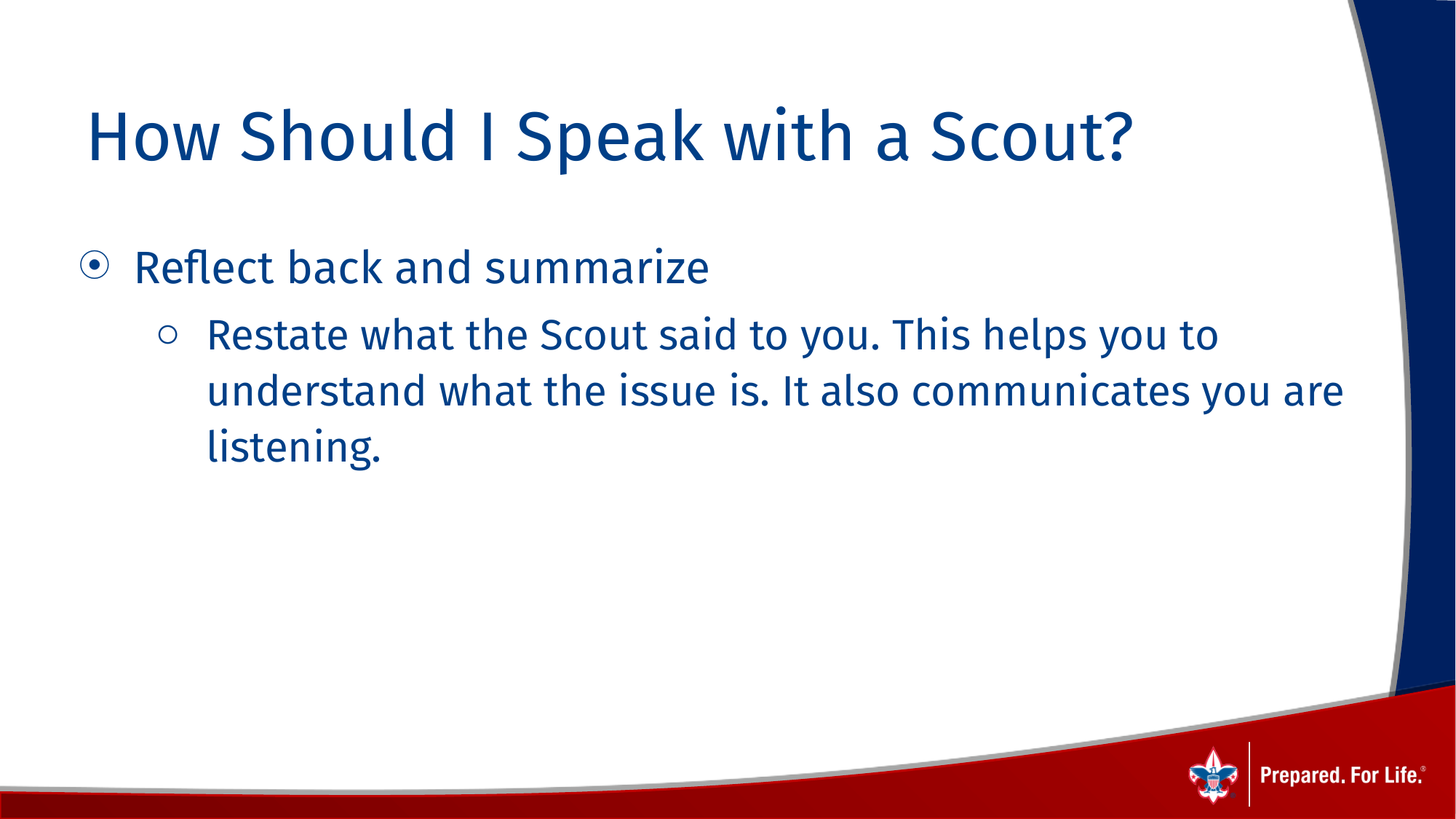

# How Should I Speak with a Scout?
Reflect back and summarize
Restate what the Scout said to you. This helps you to understand what the issue is. It also communicates you are listening.